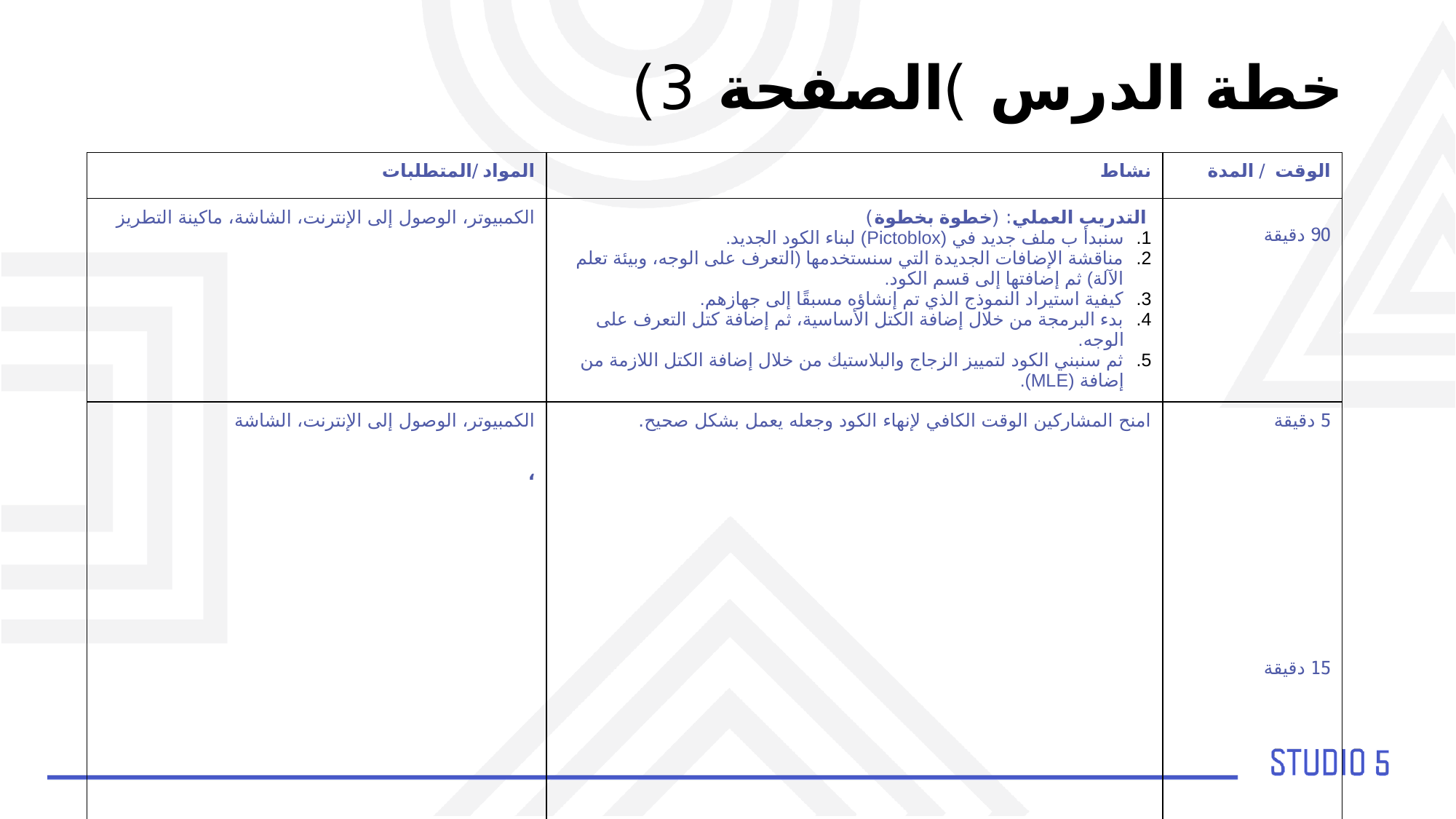

خطة الدرس )الصفحة 3)
| المواد/المتطلبات | نشاط | الوقت / المدة |
| --- | --- | --- |
| الكمبيوتر، الوصول إلى الإنترنت، الشاشة، ماكينة التطريز | التدريب العملي: (خطوة بخطوة) سنبدأ ب ملف جديد في (Pictoblox) لبناء الكود الجديد. مناقشة الإضافات الجديدة التي سنستخدمها (التعرف على الوجه، وبيئة تعلم الآلة) ثم إضافتها إلى قسم الكود. كيفية استيراد النموذج الذي تم إنشاؤه مسبقًا إلى جهازهم. بدء البرمجة من خلال إضافة الكتل الأساسية، ثم إضافة كتل التعرف على الوجه. ثم سنبني الكود لتمييز الزجاج والبلاستيك من خلال إضافة الكتل اللازمة من إضافة (MLE). | 90 دقيقة |
| الكمبيوتر، الوصول إلى الإنترنت، الشاشة ، | امنح المشاركين الوقت الكافي لإنهاء الكود وجعله يعمل بشكل صحيح. | 5 دقيقة 15 دقيقة |